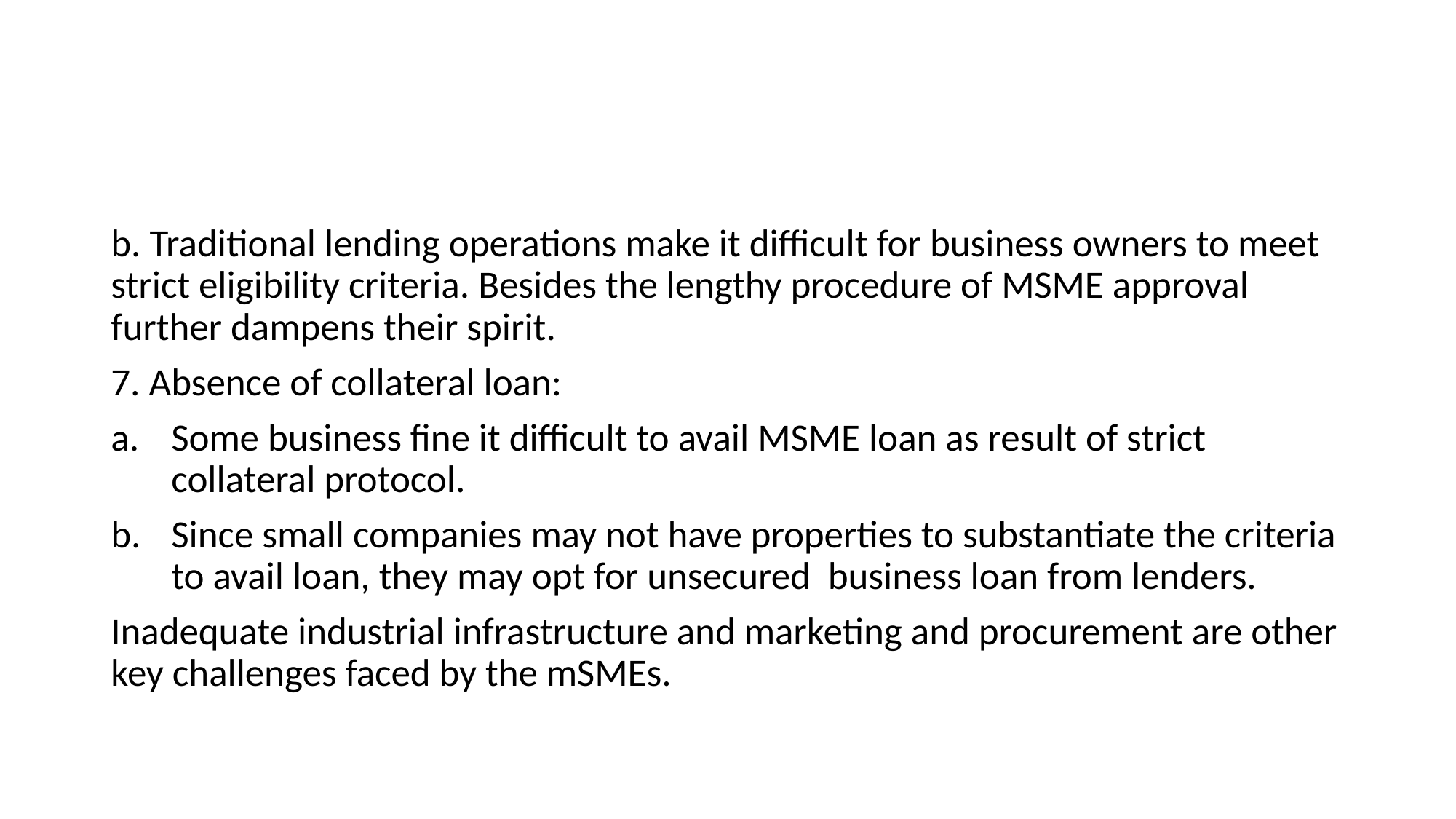

#
b. Traditional lending operations make it difficult for business owners to meet strict eligibility criteria. Besides the lengthy procedure of MSME approval further dampens their spirit.
7. Absence of collateral loan:
Some business fine it difficult to avail MSME loan as result of strict collateral protocol.
Since small companies may not have properties to substantiate the criteria to avail loan, they may opt for unsecured  business loan from lenders.
Inadequate industrial infrastructure and marketing and procurement are other key challenges faced by the mSMEs.